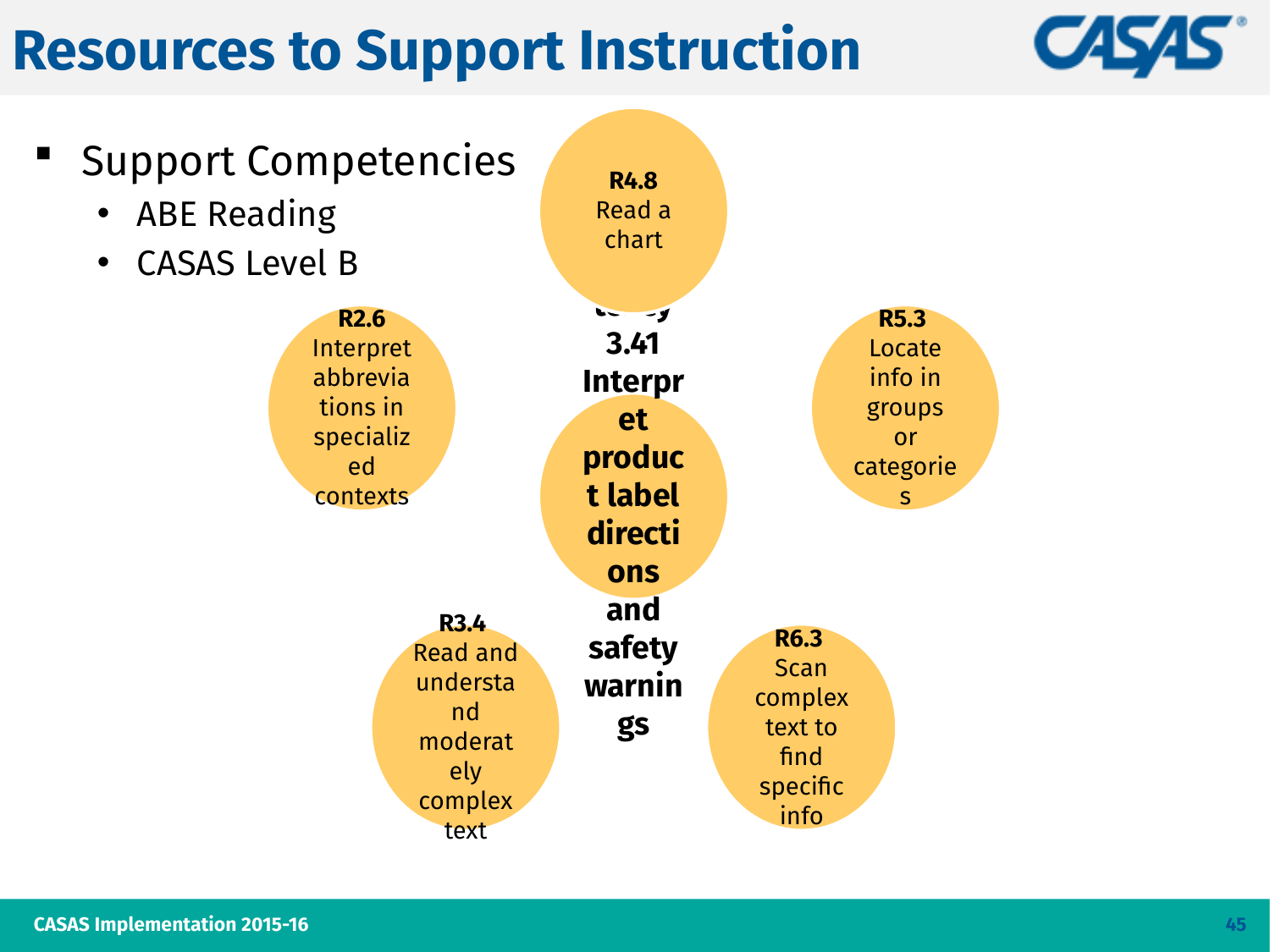

# Resources to Support Instruction
Competency 3.41 Interpret product label directions and safety warnings
R4.8
Read a chart
R5.3
Locate info in groups or categories
R6.3
Scan complex text to find specific info
R3.4
Read and understand moderately complex text
R2.6
Interpret abbreviations in specialized contexts
Support Competencies
ABE Reading
CASAS Level B
CASAS Implementation 2015-16
45